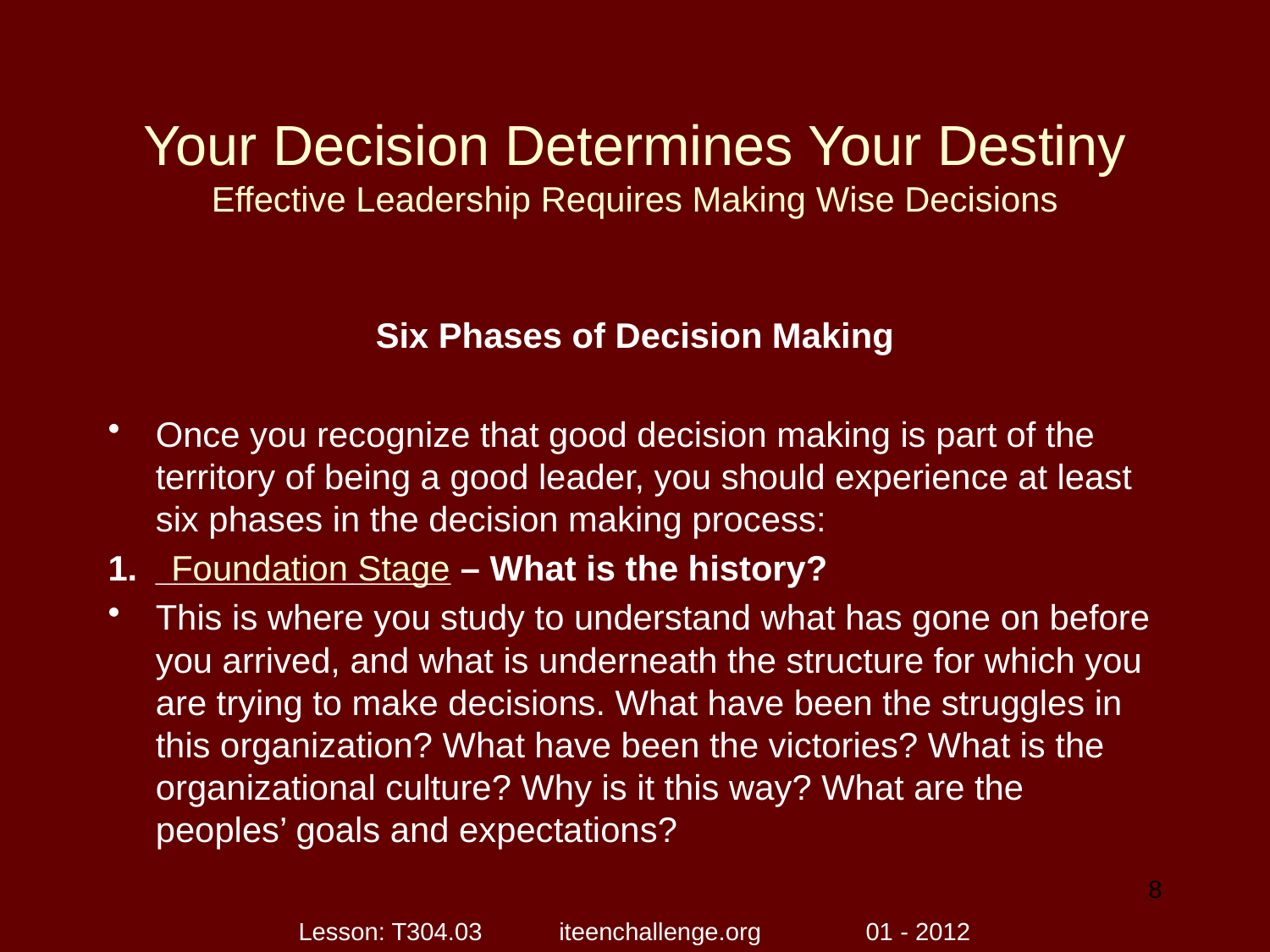

# Your Decision Determines Your Destiny Effective Leadership Requires Making Wise Decisions
Six Phases of Decision Making

Once you recognize that good decision making is part of the territory of being a good leader, you should experience at least six phases in the decision making process:
_______________ – What is the history?
This is where you study to understand what has gone on before you arrived, and what is underneath the structure for which you are trying to make decisions. What have been the struggles in this organization? What have been the victories? What is the organizational culture? Why is it this way? What are the peoples’ goals and expectations?
Foundation Stage
8
Lesson: T304.03           iteenchallenge.org               01 - 2012